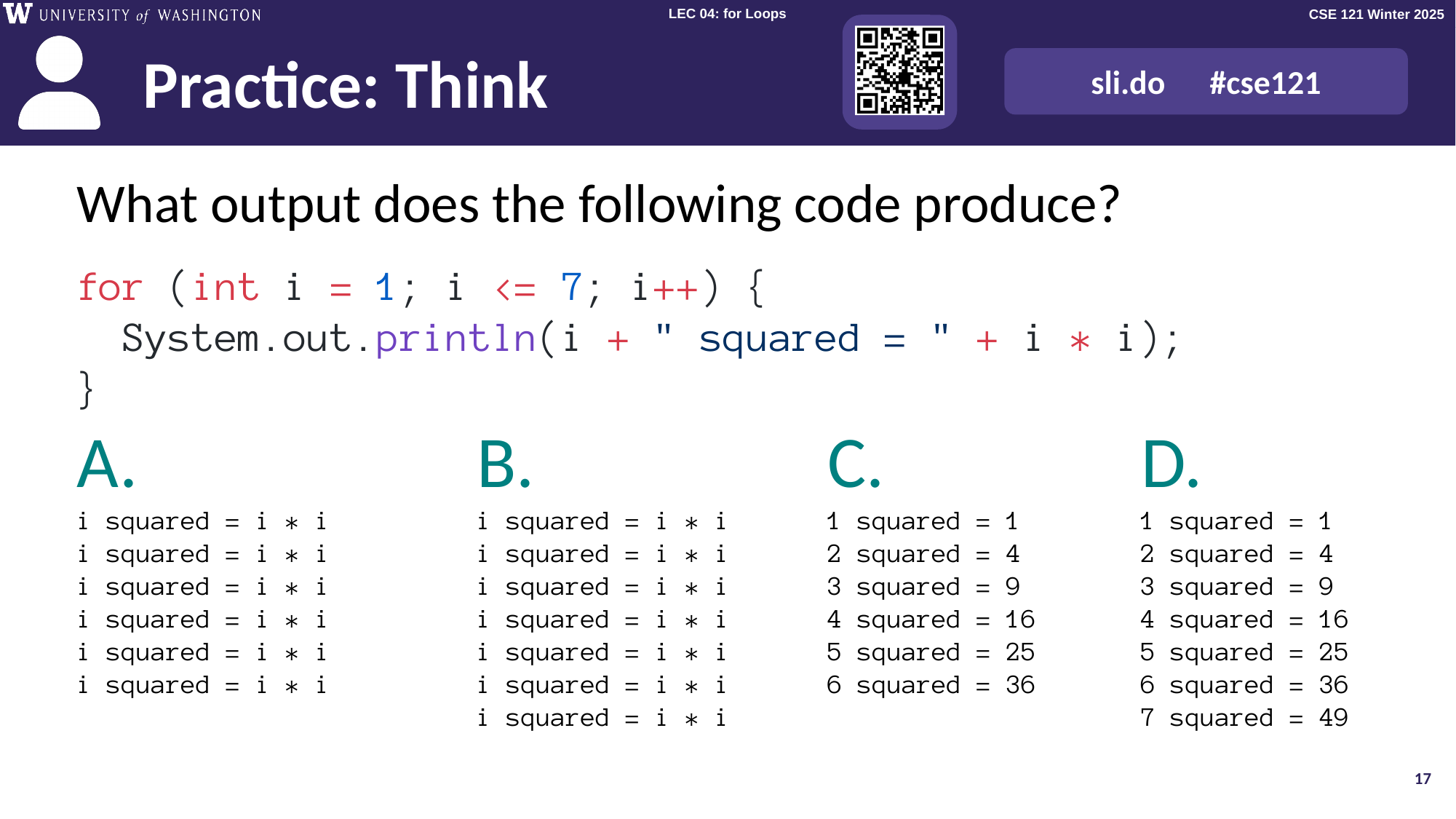

# Think Pair Share: squared loops (Think)
What output does the following code produce?
for (int i = 1; i <= 7; i++) {
  System.out.println(i + " squared = " + i * i);
}
A.
i squared = i * i
i squared = i * i
i squared = i * i
i squared = i * i
i squared = i * i
i squared = i * i
B.
i squared = i * i
i squared = i * i
i squared = i * i
i squared = i * i
i squared = i * i
i squared = i * i
i squared = i * i
C.
1 squared = 1
2 squared = 4
3 squared = 9
4 squared = 16
5 squared = 25
6 squared = 36
D.
1 squared = 1
2 squared = 4
3 squared = 9
4 squared = 16
5 squared = 25
6 squared = 36
7 squared = 49
17